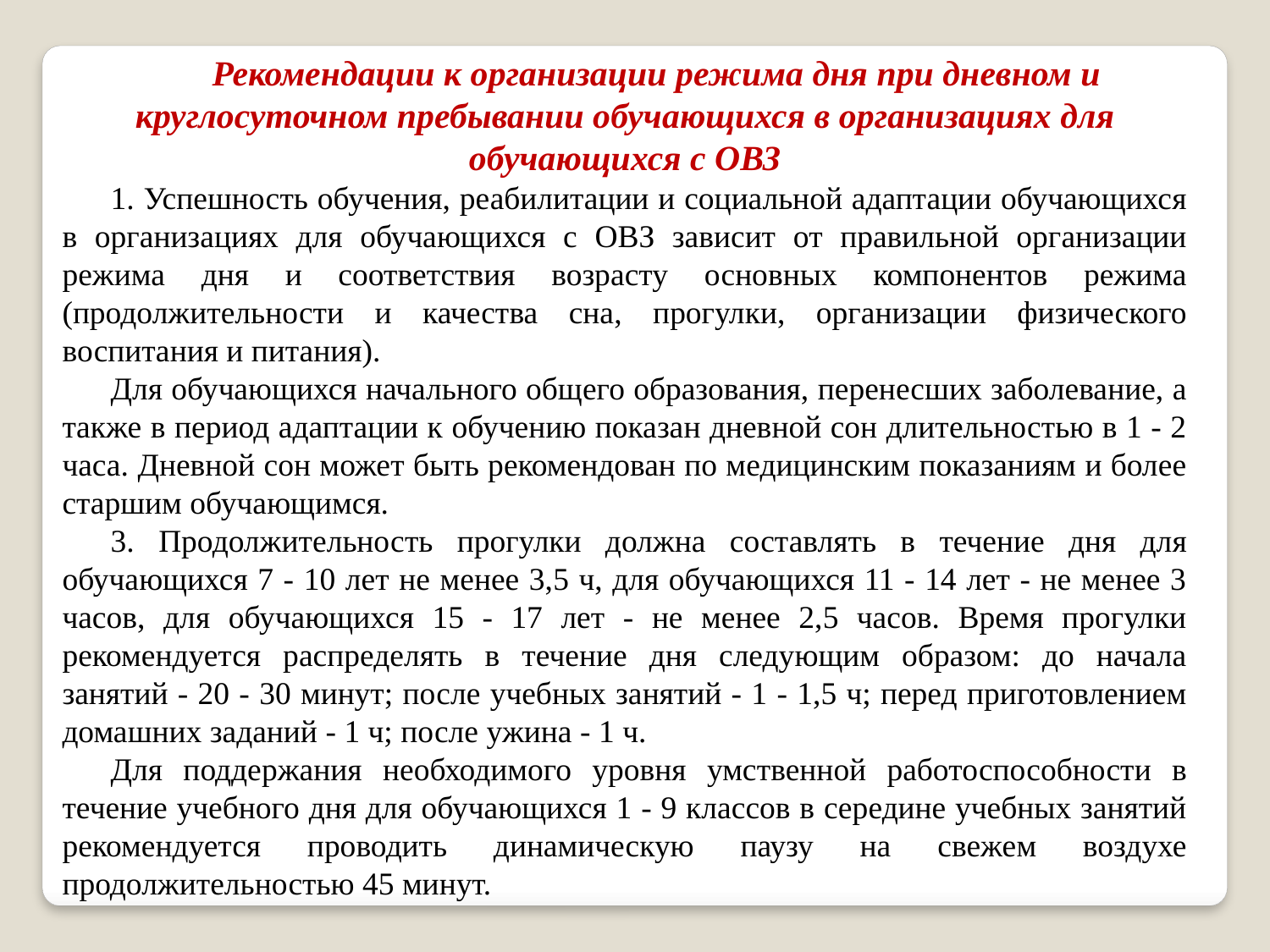

Рекомендации к организации режима дня при дневном и круглосуточном пребывании обучающихся в организациях для обучающихся с ОВЗ
1. Успешность обучения, реабилитации и социальной адаптации обучающихся в организациях для обучающихся с ОВЗ зависит от правильной организации режима дня и соответствия возрасту основных компонентов режима (продолжительности и качества сна, прогулки, организации физического воспитания и питания).
Для обучающихся начального общего образования, перенесших заболевание, а также в период адаптации к обучению показан дневной сон длительностью в 1 - 2 часа. Дневной сон может быть рекомендован по медицинским показаниям и более старшим обучающимся.
3. Продолжительность прогулки должна составлять в течение дня для обучающихся 7 - 10 лет не менее 3,5 ч, для обучающихся 11 - 14 лет - не менее 3 часов, для обучающихся 15 - 17 лет - не менее 2,5 часов. Время прогулки рекомендуется распределять в течение дня следующим образом: до начала занятий - 20 - 30 минут; после учебных занятий - 1 - 1,5 ч; перед приготовлением домашних заданий - 1 ч; после ужина - 1 ч.
Для поддержания необходимого уровня умственной работоспособности в течение учебного дня для обучающихся 1 - 9 классов в середине учебных занятий рекомендуется проводить динамическую паузу на свежем воздухе продолжительностью 45 минут.